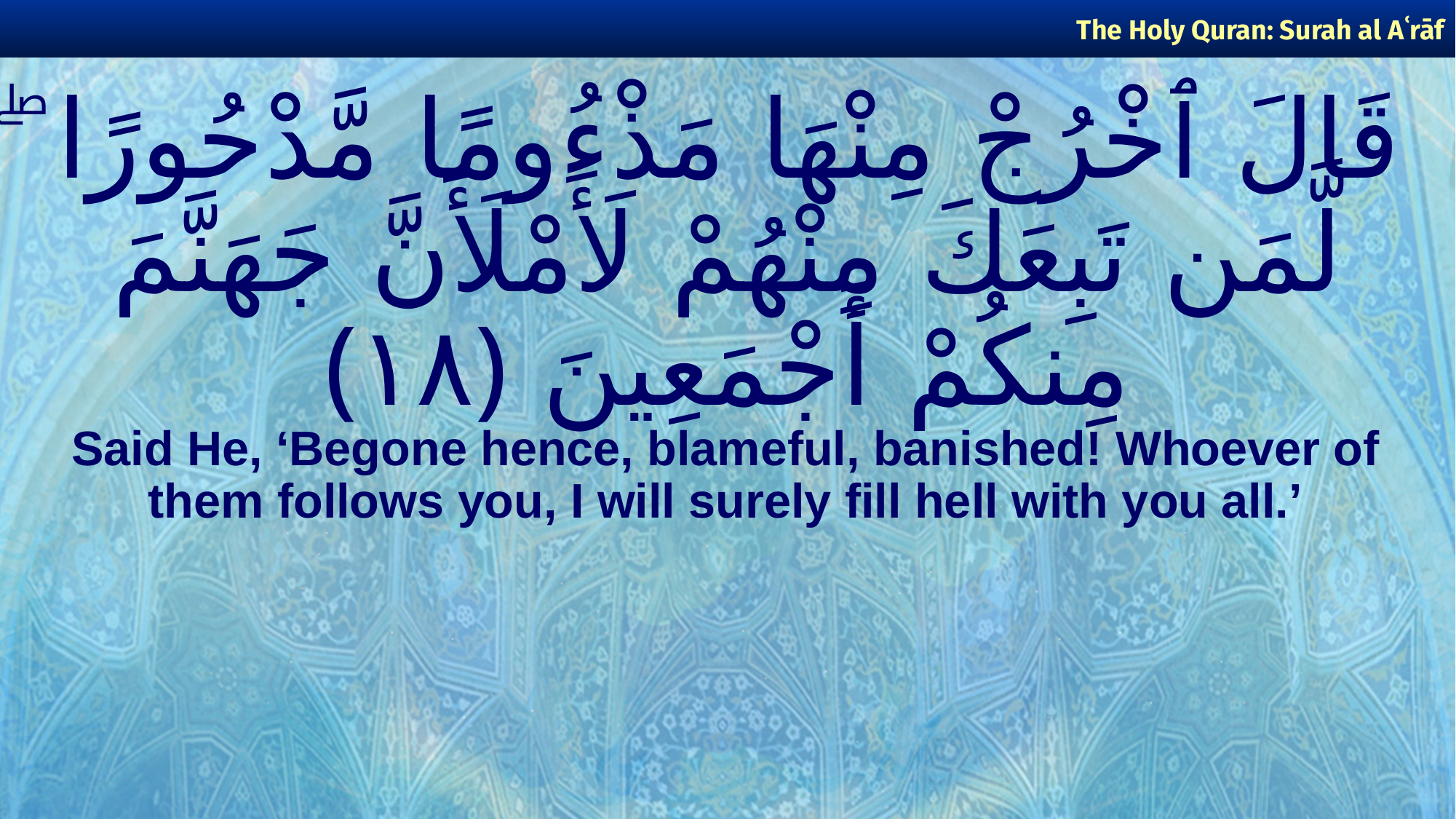

The Holy Quran: Surah al­ Aʿrāf
# قَالَ ٱخْرُجْ مِنْهَا مَذْءُومًا مَّدْحُورًا ۖ لَّمَن تَبِعَكَ مِنْهُمْ لَأَمْلَأَنَّ جَهَنَّمَ مِنكُمْ أَجْمَعِينَ ﴿١٨﴾
Said He, ‘Begone hence, blameful, banished! Whoever of them follows you, I will surely fill hell with you all.’